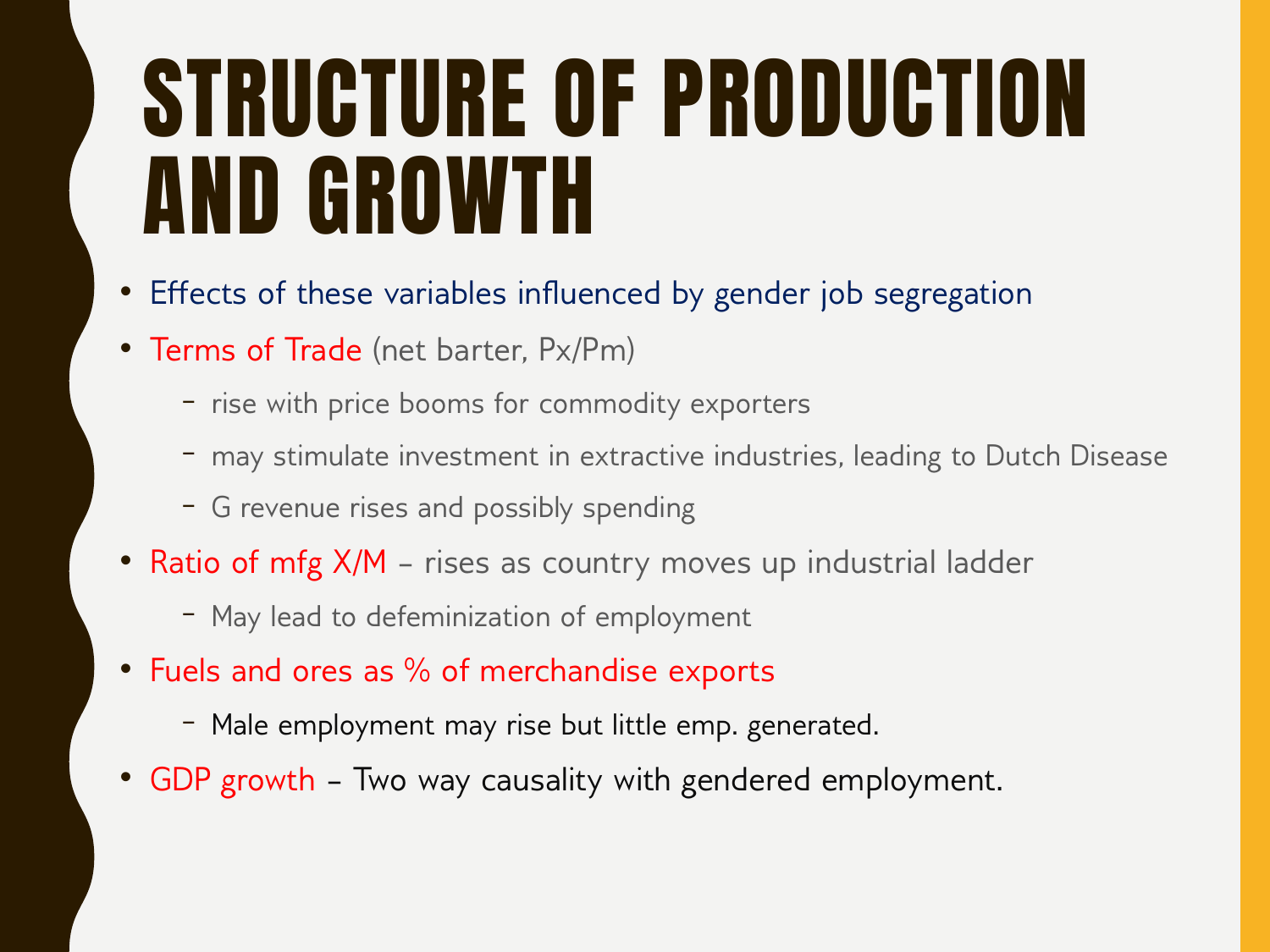

# Structure of production and Growth
Effects of these variables influenced by gender job segregation
Terms of Trade (net barter, Px/Pm)
rise with price booms for commodity exporters
may stimulate investment in extractive industries, leading to Dutch Disease
G revenue rises and possibly spending
Ratio of mfg X/M – rises as country moves up industrial ladder
May lead to defeminization of employment
Fuels and ores as % of merchandise exports
Male employment may rise but little emp. generated.
GDP growth – Two way causality with gendered employment.